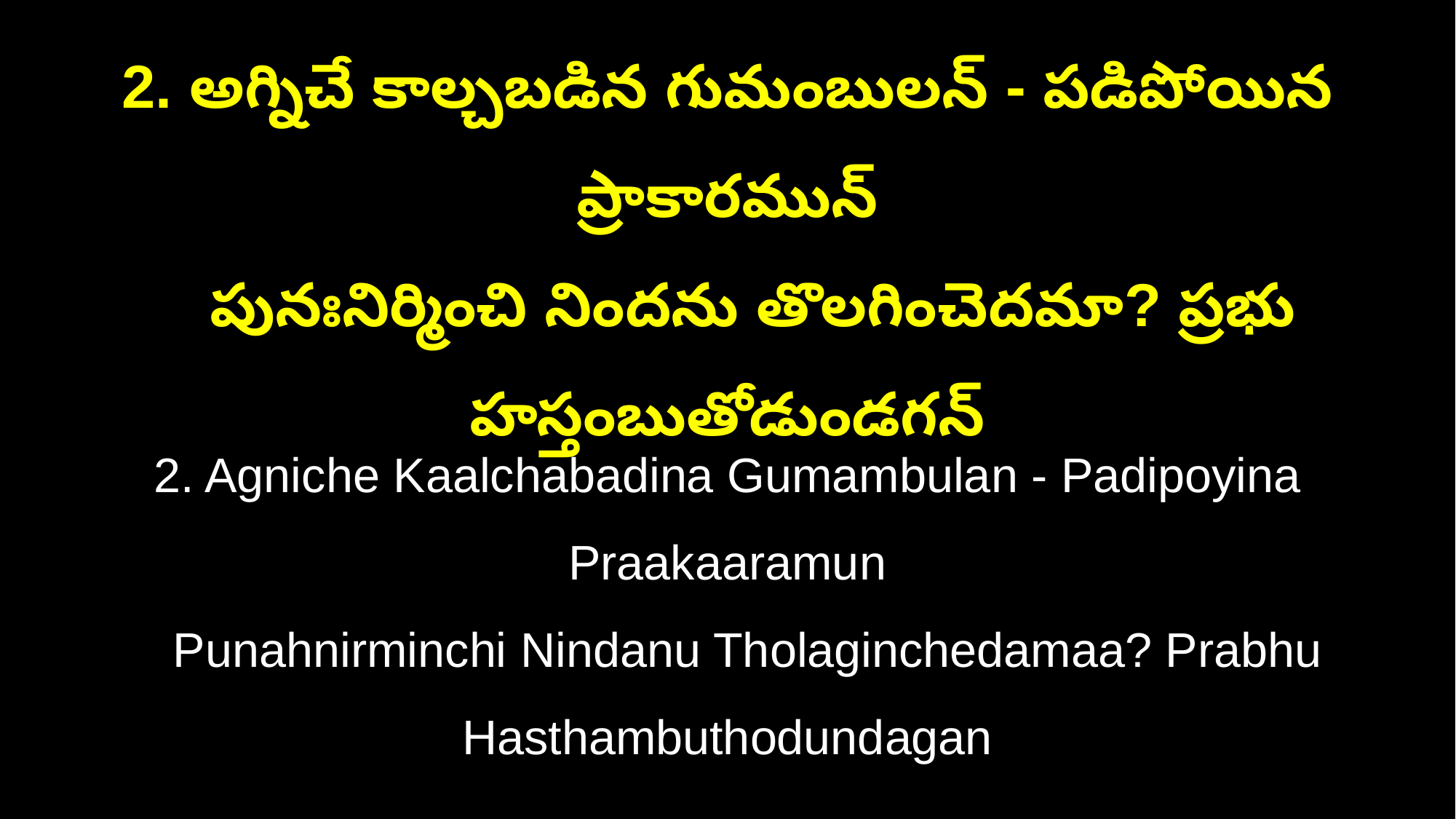

2. అగ్నిచే కాల్చబడిన గుమంబులన్ - పడిపోయిన ప్రాకారమున్
   పునఃనిర్మించి నిందను తొలగించెదమా? ప్రభు హస్తంబుతోడుండగన్
2. Agniche Kaalchabadina Gumambulan - Padipoyina Praakaaramun
   Punahnirminchi Nindanu Tholaginchedamaa? Prabhu Hasthambuthodundagan